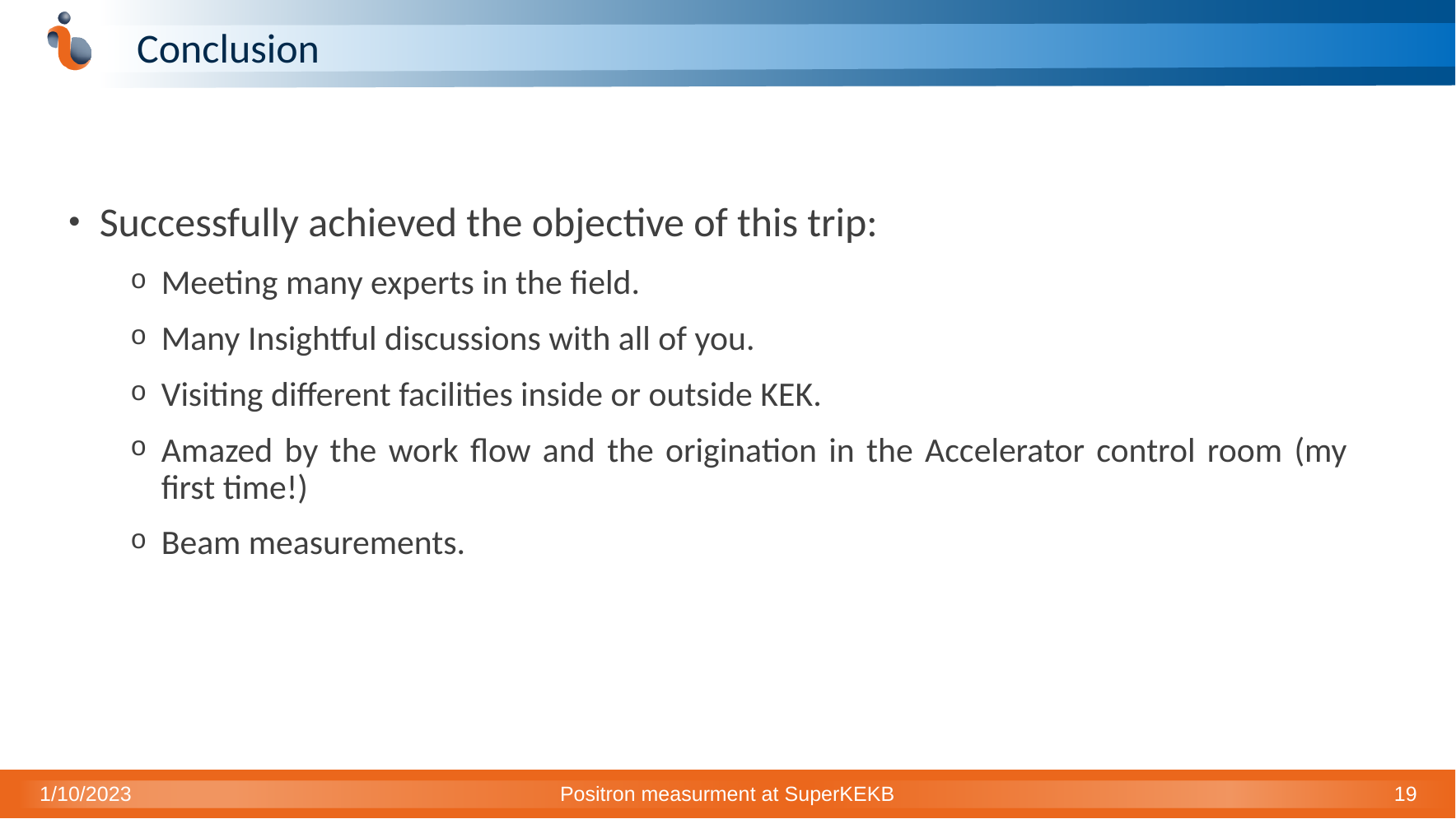

# Conclusion
Successfully achieved the objective of this trip:
Meeting many experts in the field.
Many Insightful discussions with all of you.
Visiting different facilities inside or outside KEK.
Amazed by the work flow and the origination in the Accelerator control room (my first time!)
Beam measurements.

1/10/2023
Positron measurment at SuperKEKB
19